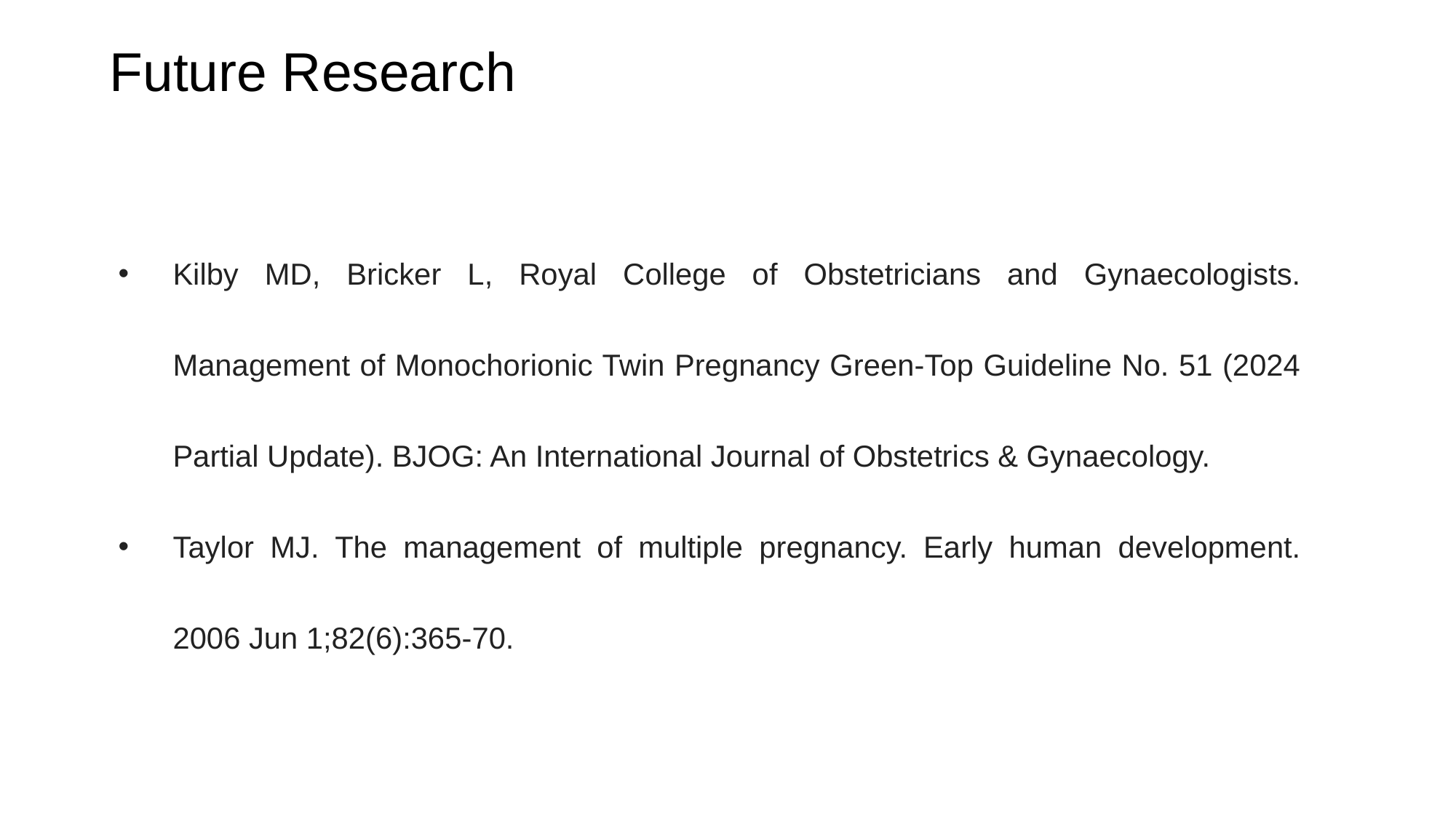

# Future Research
Kilby MD, Bricker L, Royal College of Obstetricians and Gynaecologists. Management of Monochorionic Twin Pregnancy Green‐Top Guideline No. 51 (2024 Partial Update). BJOG: An International Journal of Obstetrics & Gynaecology.
Taylor MJ. The management of multiple pregnancy. Early human development. 2006 Jun 1;82(6):365-70.